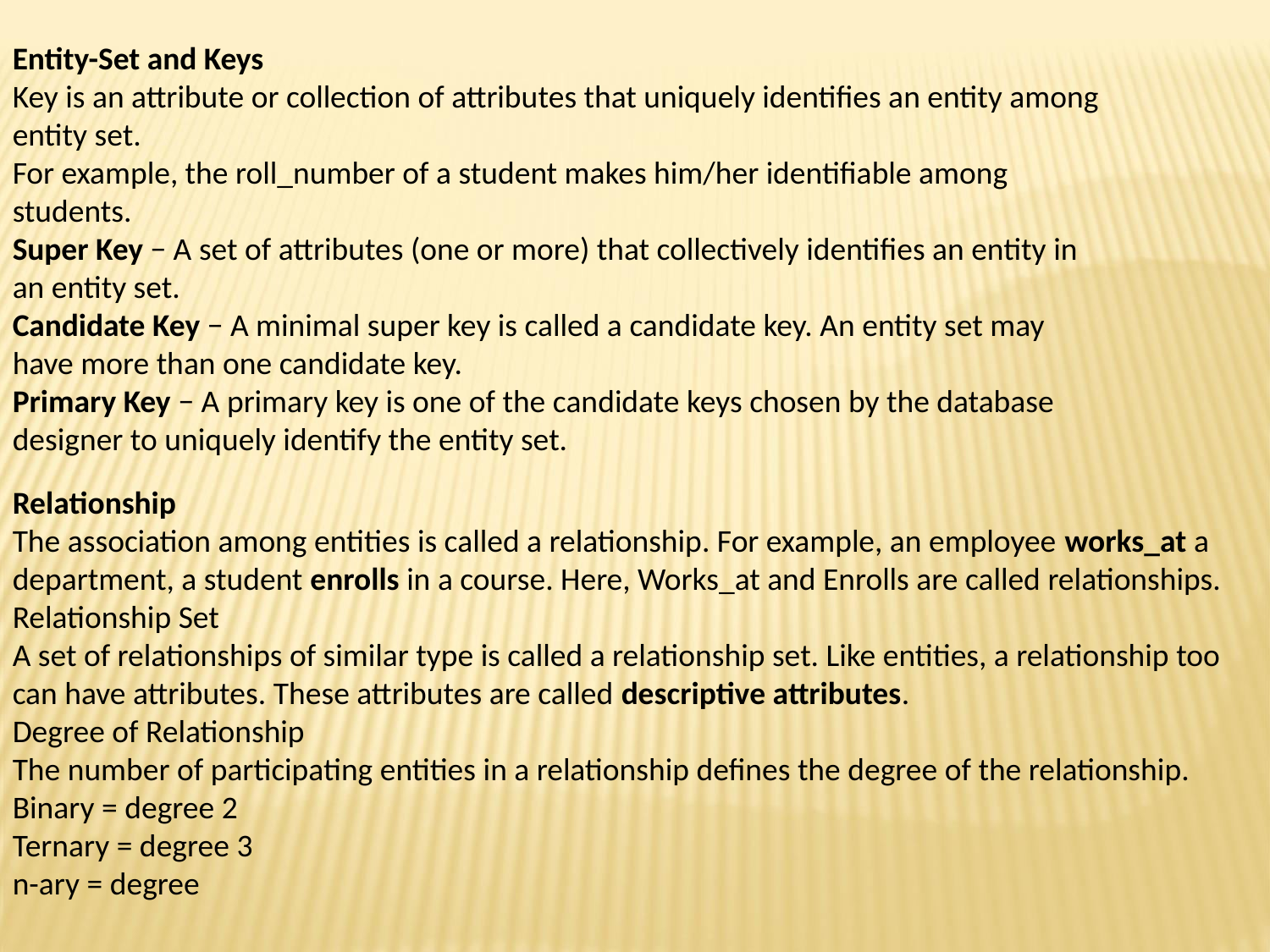

Entity-Set and Keys
Key is an attribute or collection of attributes that uniquely identifies an entity among entity set.
For example, the roll_number of a student makes him/her identifiable among students.
Super Key − A set of attributes (one or more) that collectively identifies an entity in an entity set.
Candidate Key − A minimal super key is called a candidate key. An entity set may have more than one candidate key.
Primary Key − A primary key is one of the candidate keys chosen by the database designer to uniquely identify the entity set.
Relationship
The association among entities is called a relationship. For example, an employee works_at a department, a student enrolls in a course. Here, Works_at and Enrolls are called relationships.
Relationship Set
A set of relationships of similar type is called a relationship set. Like entities, a relationship too can have attributes. These attributes are called descriptive attributes.
Degree of Relationship
The number of participating entities in a relationship defines the degree of the relationship.
Binary = degree 2
Ternary = degree 3
n-ary = degree